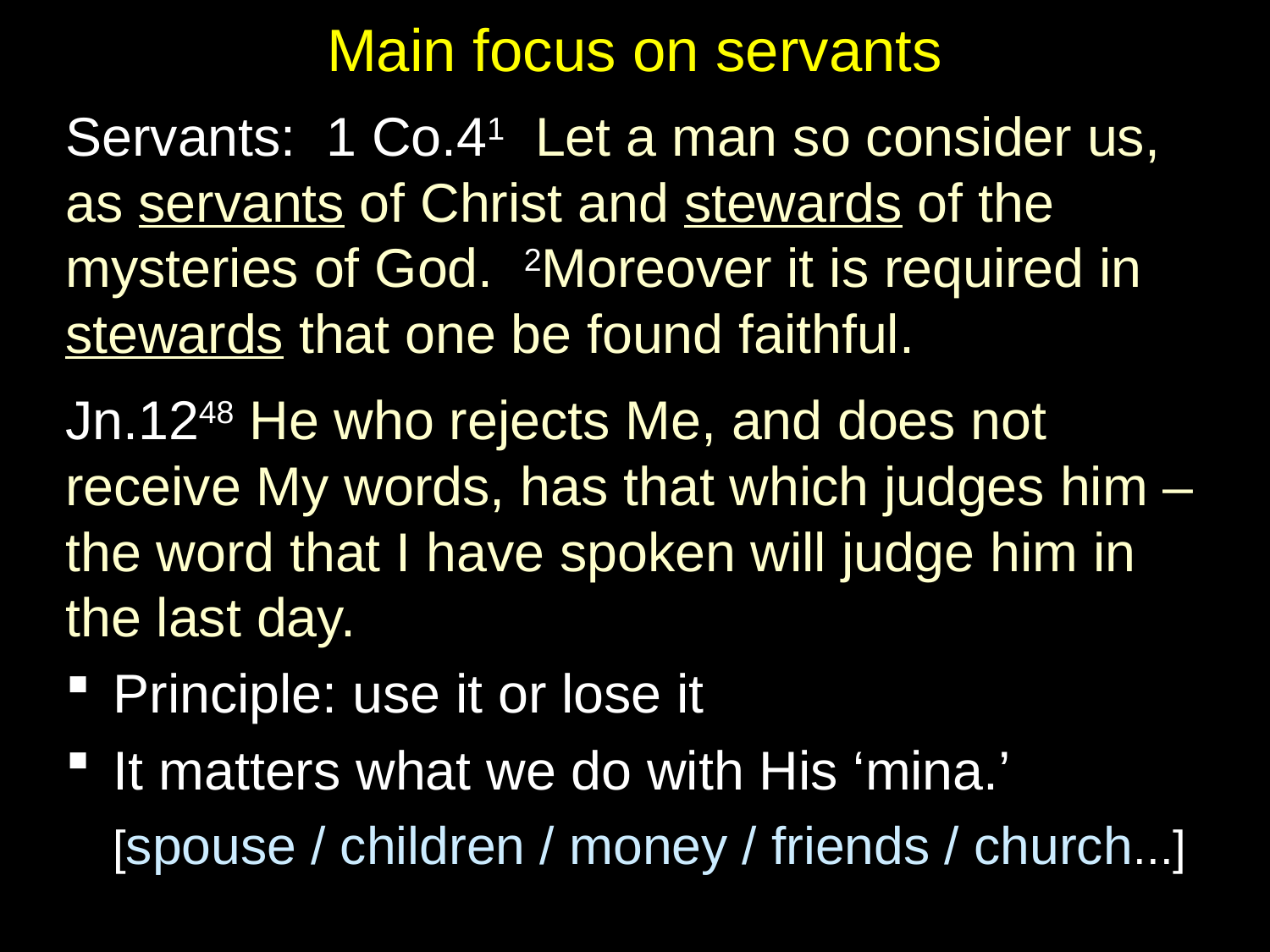

# Main focus on servants
Servants:  1 Co.41  Let a man so consider us, as servants of Christ and stewards of the mysteries of God.  2Moreover it is required in stewards that one be found faithful.
Jn.1248 He who rejects Me, and does not receive My words, has that which judges him – the word that I have spoken will judge him in the last day.
Principle: use it or lose it
It matters what we do with His ‘mina.’
[spouse / children / money / friends / church...]